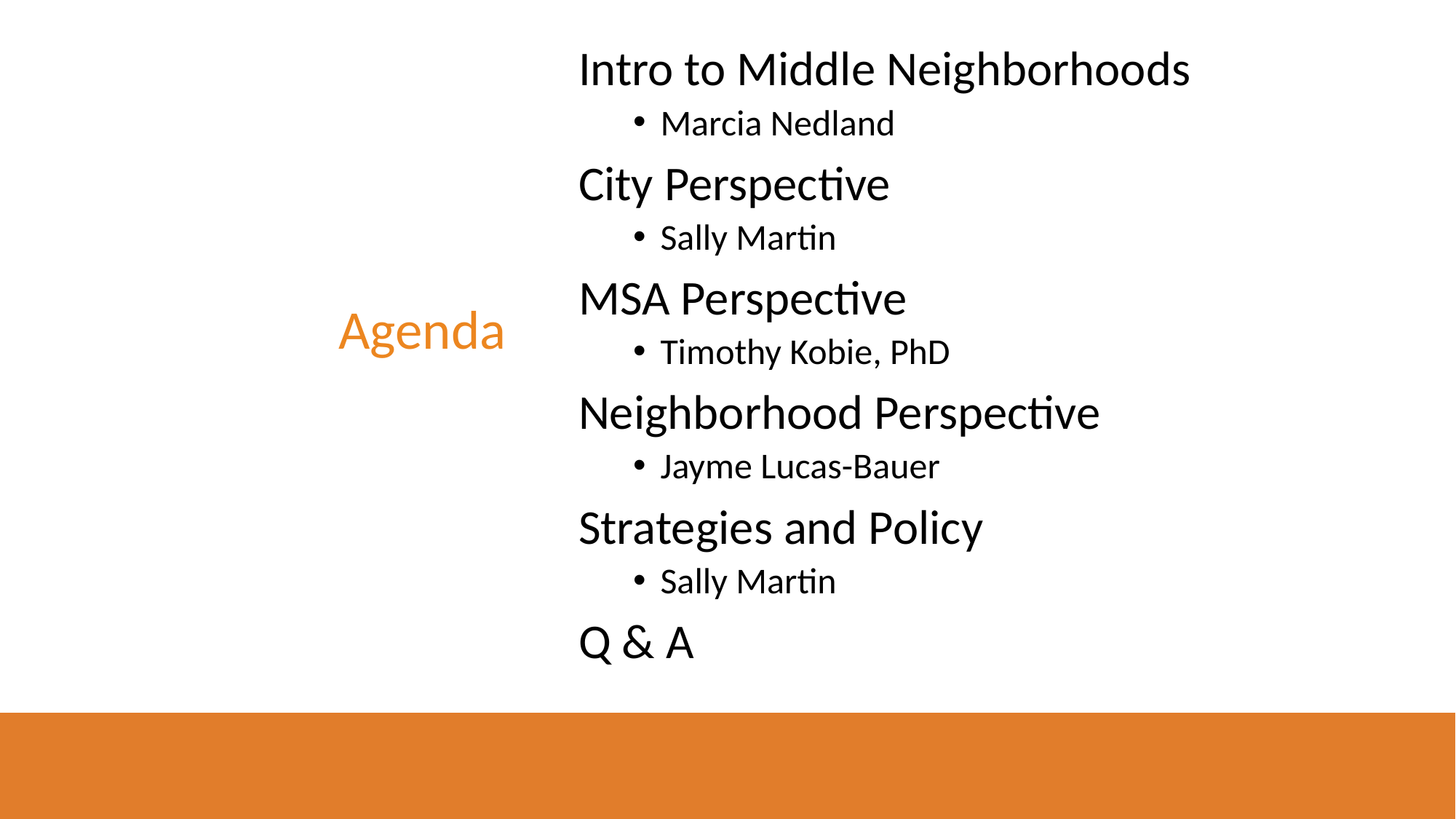

Intro to Middle Neighborhoods
Marcia Nedland
City Perspective
Sally Martin
MSA Perspective
Timothy Kobie, PhD
Neighborhood Perspective
Jayme Lucas-Bauer
Strategies and Policy
Sally Martin
Q & A
# Agenda